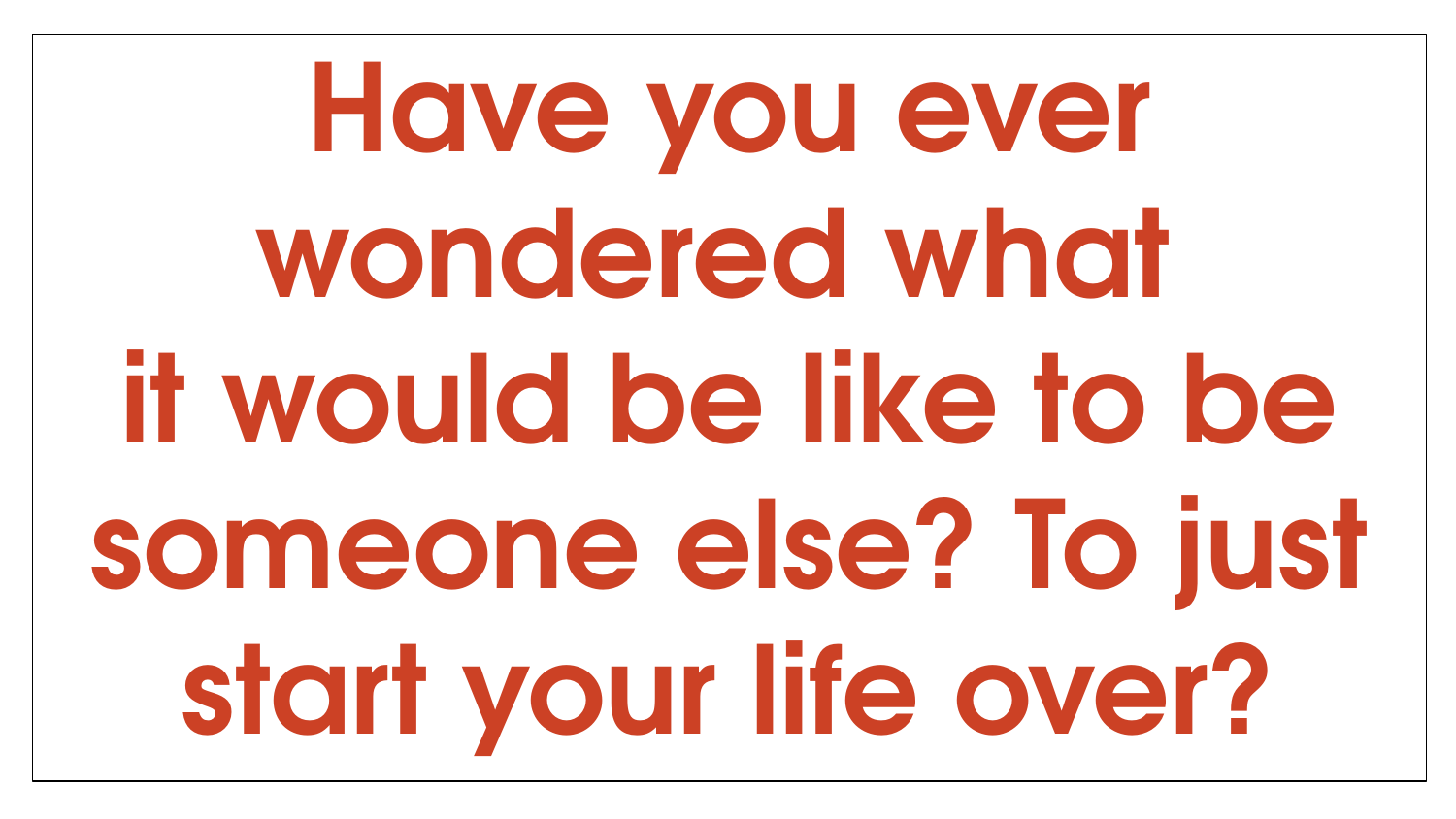

Have you ever wondered what
it would be like to be someone else? To just start your life over?